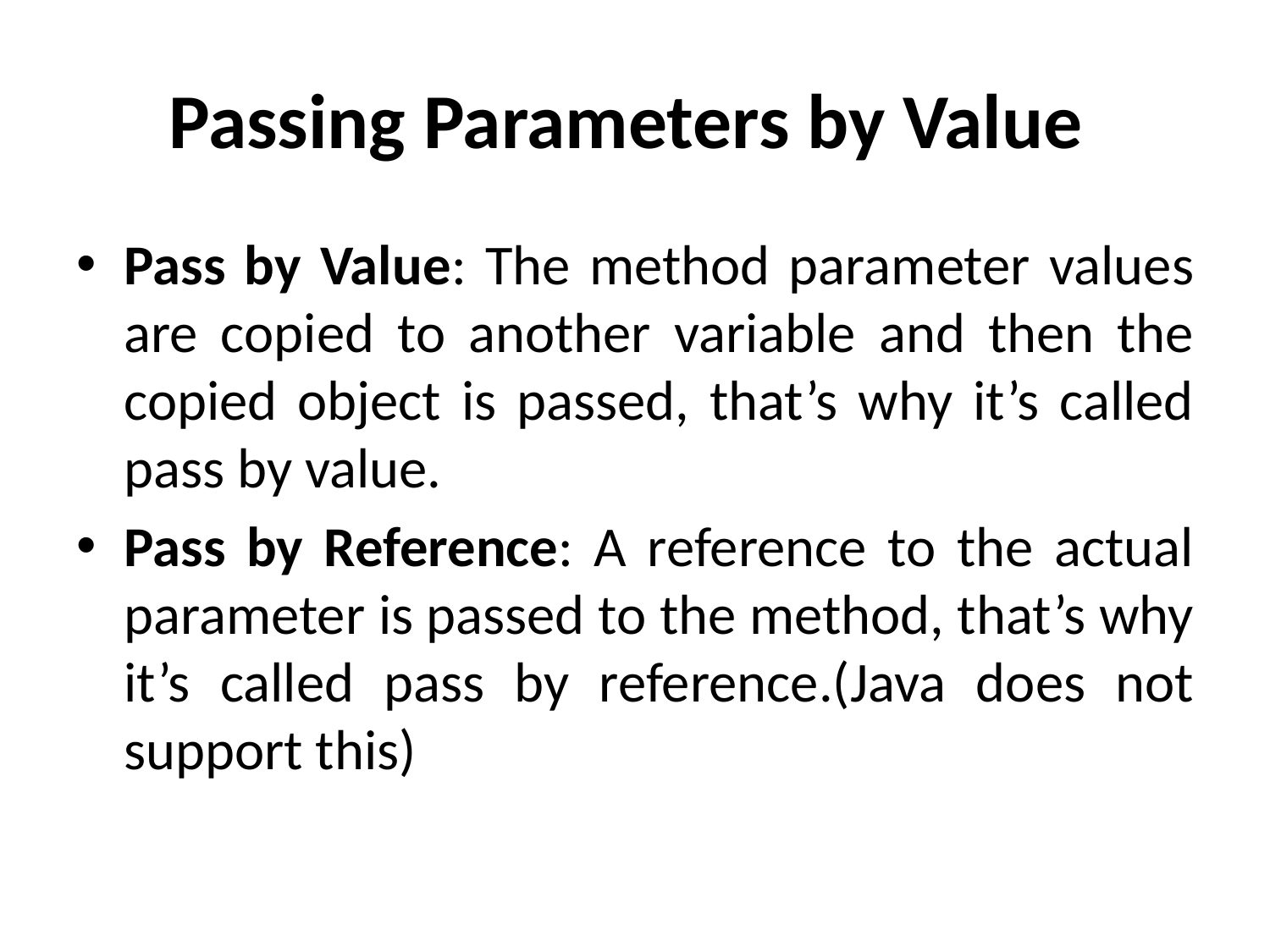

# Passing Parameters by Value
Pass by Value: The method parameter values are copied to another variable and then the copied object is passed, that’s why it’s called pass by value.
Pass by Reference: A reference to the actual parameter is passed to the method, that’s why it’s called pass by reference.(Java does not support this)